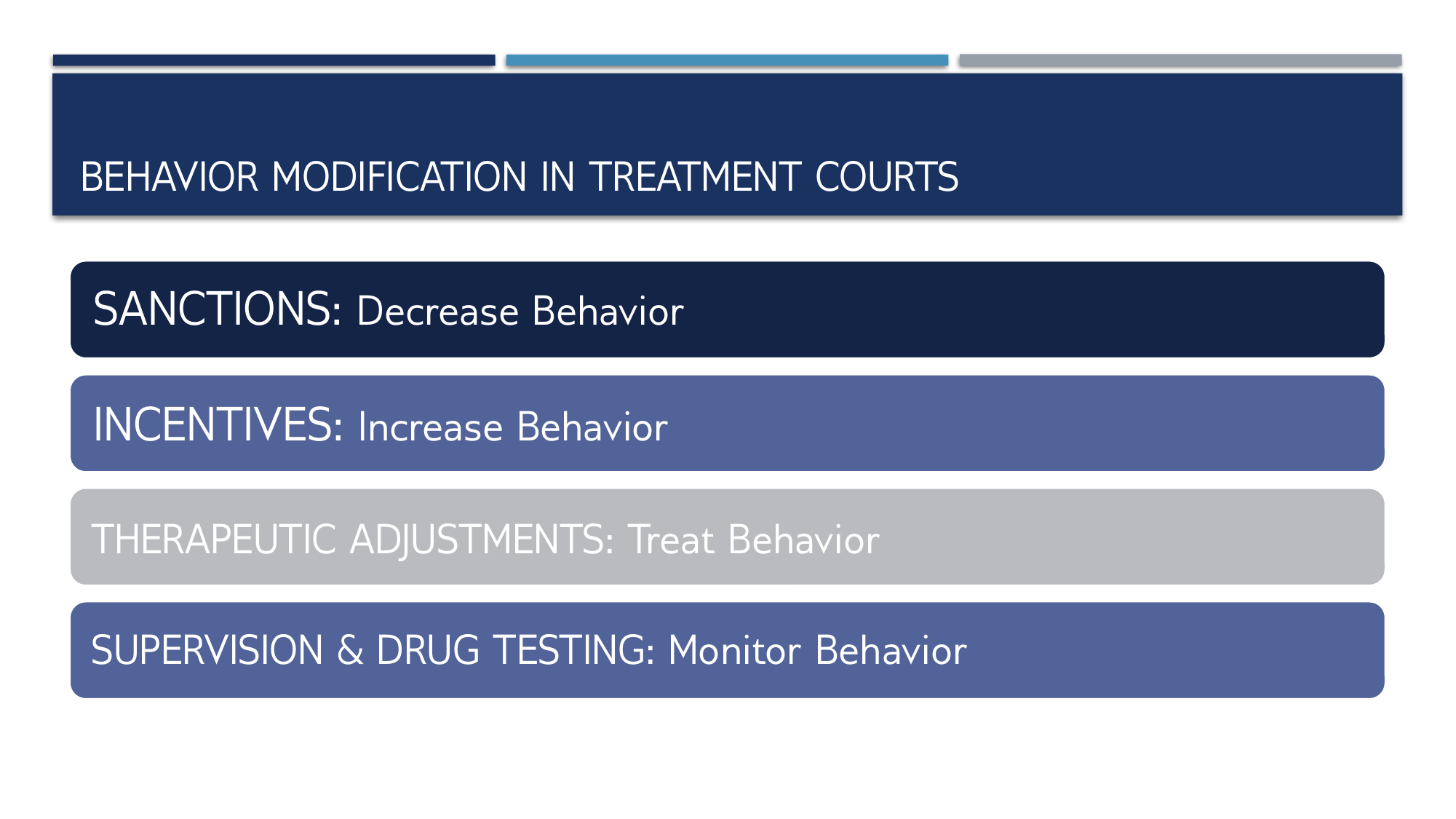

# Behavior modification in treatment courts
SANCTIONS: Decrease Behavior
INCENTIVES: Increase Behavior
THERAPEUTIC ADJUSTMENTS: Treat Behavior
SUPERVISION & DRUG TESTING: Monitor Behavior